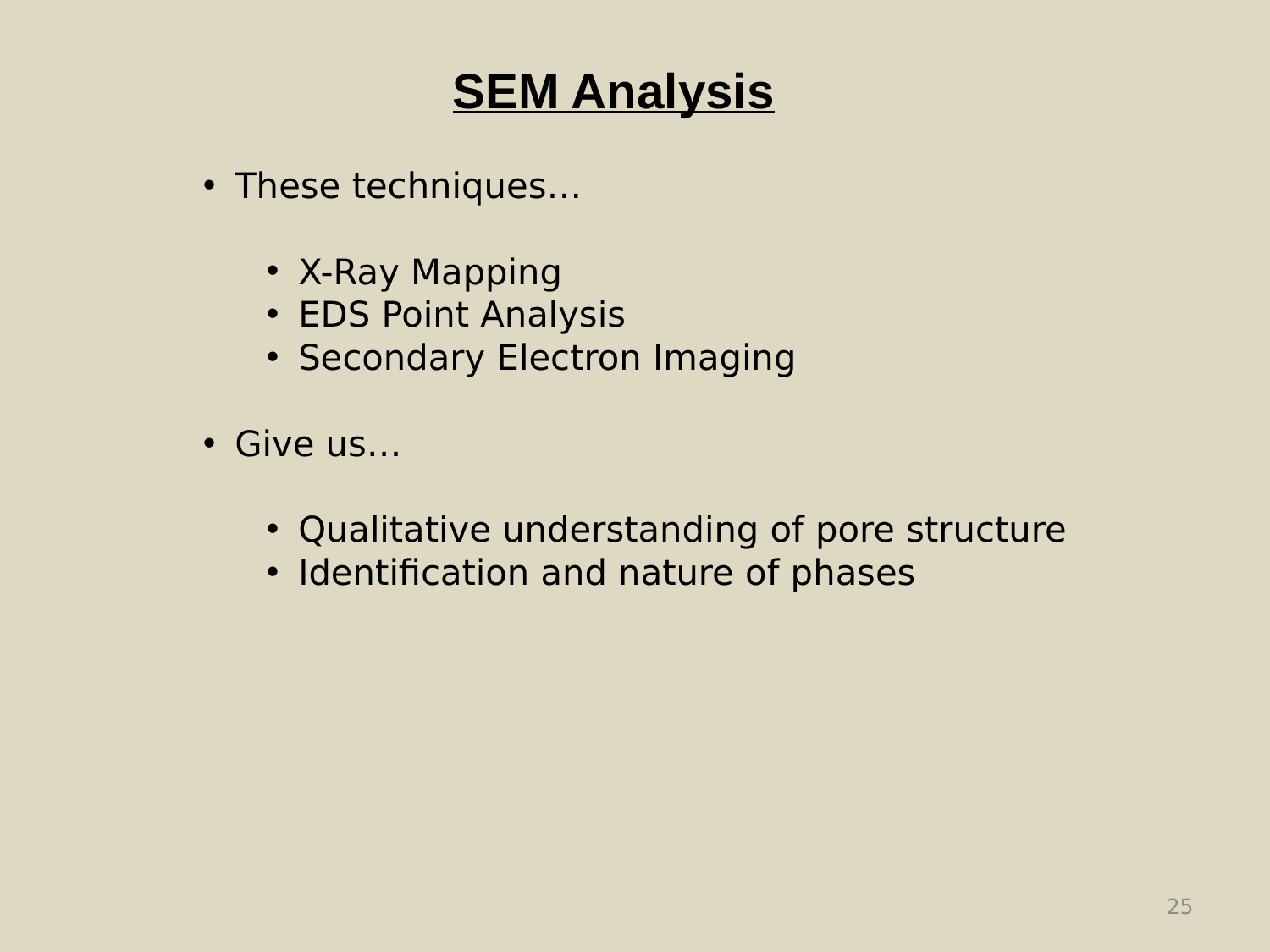

SEM Analysis

These techniques…

X-Ray Mapping
EDS Point Analysis
Secondary Electron Imaging

Give us…

Qualitative understanding of pore structure
Identification and nature of phases

25